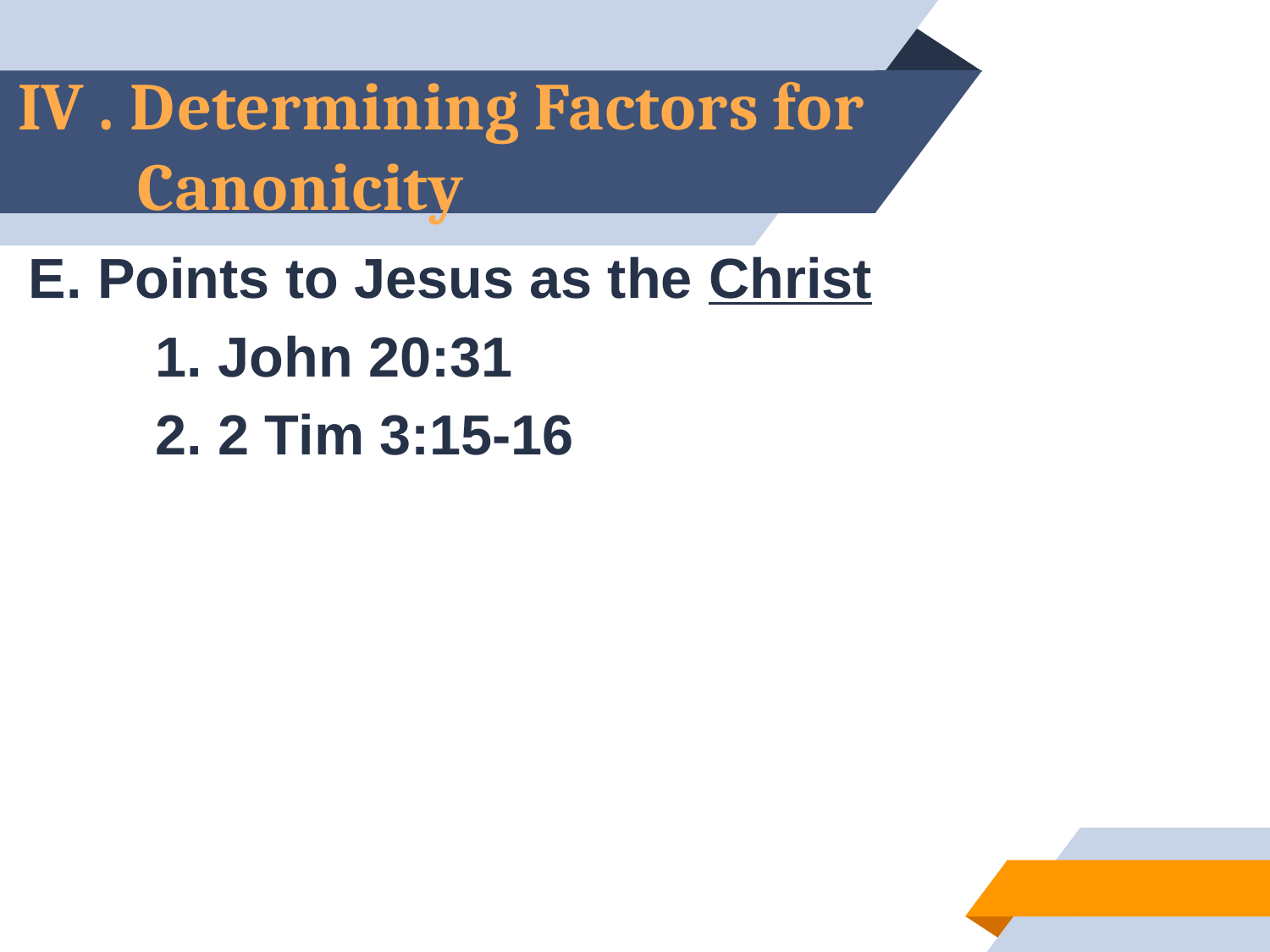

# IV . Determining Factors for Canonicity
E. Points to Jesus as the Christ
	1. John 20:31
	2. 2 Tim 3:15-16

70